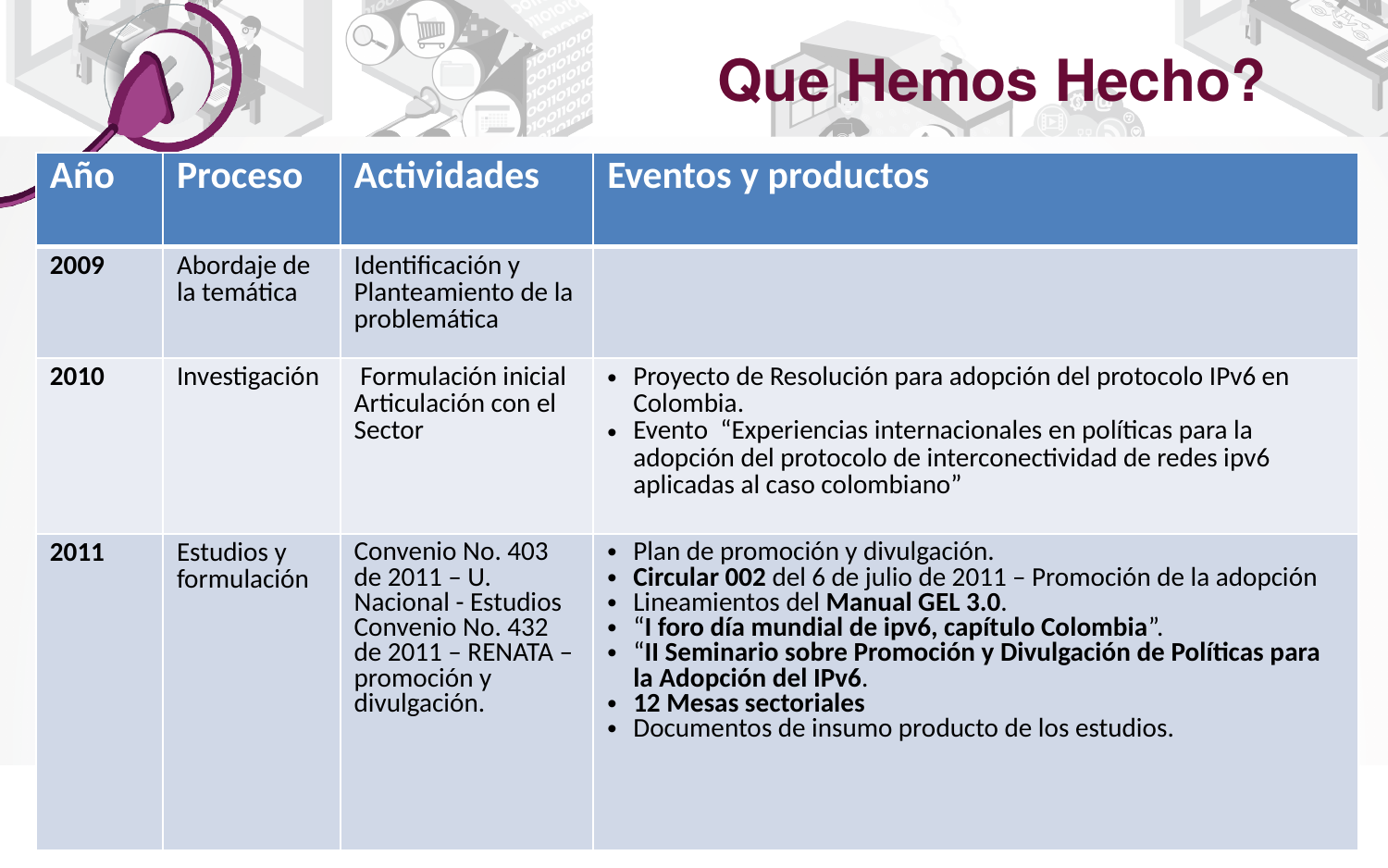

Que Hemos Hecho?
| Año | Proceso | Actividades | Eventos y productos |
| --- | --- | --- | --- |
| 2009 | Abordaje de la temática | Identificación y Planteamiento de la problemática |  |
| 2010 | Investigación | Formulación inicial Articulación con el Sector | Proyecto de Resolución para adopción del protocolo IPv6 en Colombia. Evento “Experiencias internacionales en políticas para la adopción del protocolo de interconectividad de redes ipv6 aplicadas al caso colombiano” |
| 2011 | Estudios y formulación | Convenio No. 403 de 2011 – U. Nacional - Estudios Convenio No. 432 de 2011 – RENATA – promoción y divulgación. | Plan de promoción y divulgación. Circular 002 del 6 de julio de 2011 – Promoción de la adopción Lineamientos del Manual GEL 3.0. “I foro día mundial de ipv6, capítulo Colombia”. “II Seminario sobre Promoción y Divulgación de Políticas para la Adopción del IPv6. 12 Mesas sectoriales Documentos de insumo producto de los estudios. |